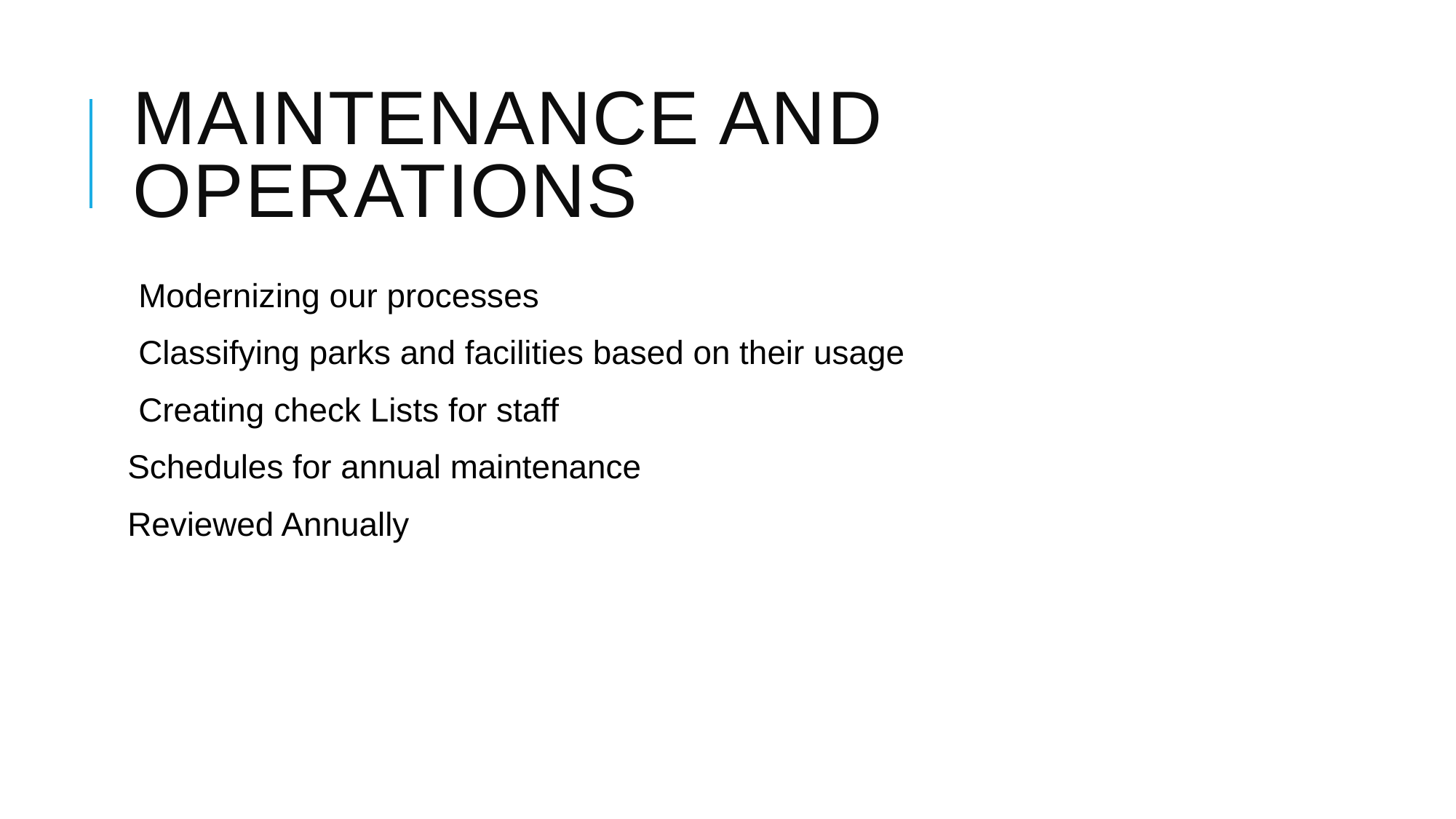

# Maintenance and Operations
Modernizing our processes
Classifying parks and facilities based on their usage
Creating check Lists for staff
Schedules for annual maintenance
Reviewed Annually